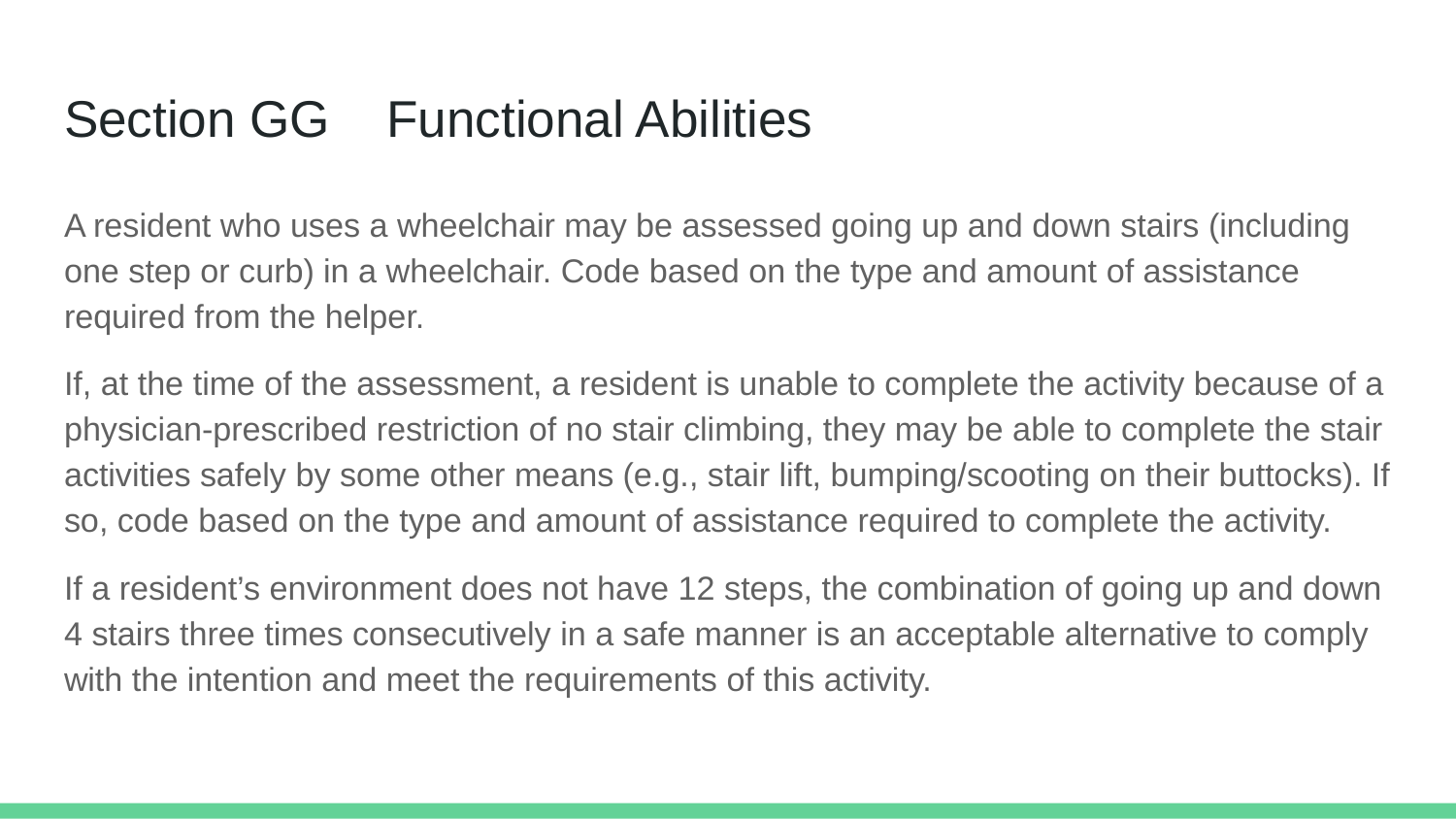

# Section GG    Functional Abilities

A resident who uses a wheelchair may be assessed going up and down stairs (including one step or curb) in a wheelchair. Code based on the type and amount of assistance required from the helper.
If, at the time of the assessment, a resident is unable to complete the activity because of a physician-prescribed restriction of no stair climbing, they may be able to complete the stair activities safely by some other means (e.g., stair lift, bumping/scooting on their buttocks). If so, code based on the type and amount of assistance required to complete the activity.
If a resident’s environment does not have 12 steps, the combination of going up and down 4 stairs three times consecutively in a safe manner is an acceptable alternative to comply with the intention and meet the requirements of this activity.